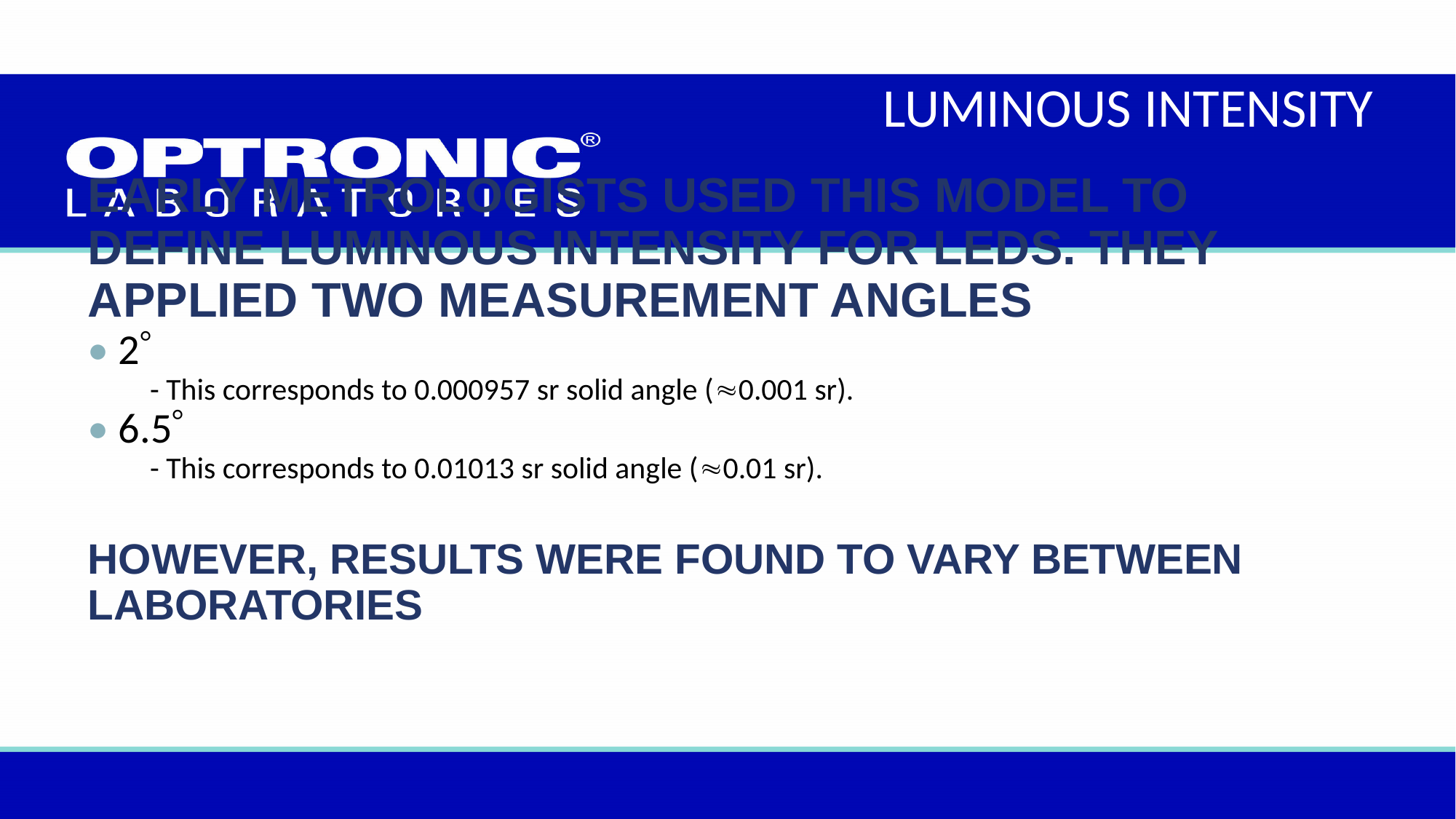

LUMINOUS INTENSITY
# EARLY METROLOGISTS USED THIS MODEL TO DEFINE LUMINOUS INTENSITY FOR LEDS. THEY APPLIED TWO MEASUREMENT ANGLES • 2° - This corresponds to 0.000957 sr solid angle (≈0.001 sr). • 6.5° - This corresponds to 0.01013 sr solid angle (≈0.01 sr). HOWEVER, RESULTS WERE FOUND TO VARY BETWEEN LABORATORIES